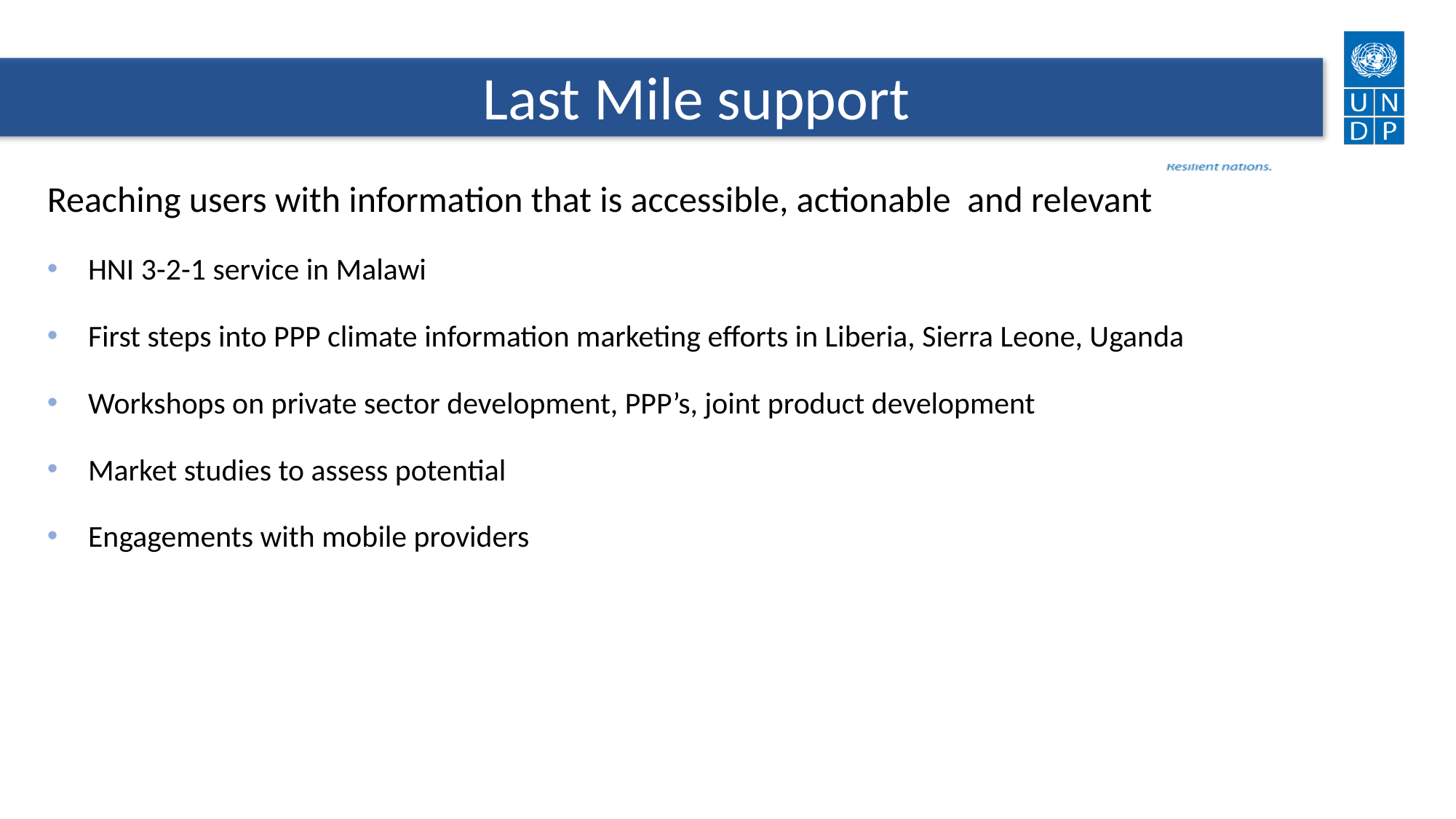

# Last Mile support

Reaching users with information that is accessible, actionable  and relevant
HNI 3-2-1 service in Malawi
First steps into PPP climate information marketing efforts in Liberia, Sierra Leone, Uganda
Workshops on private sector development, PPP’s, joint product development
Market studies to assess potential
Engagements with mobile providers